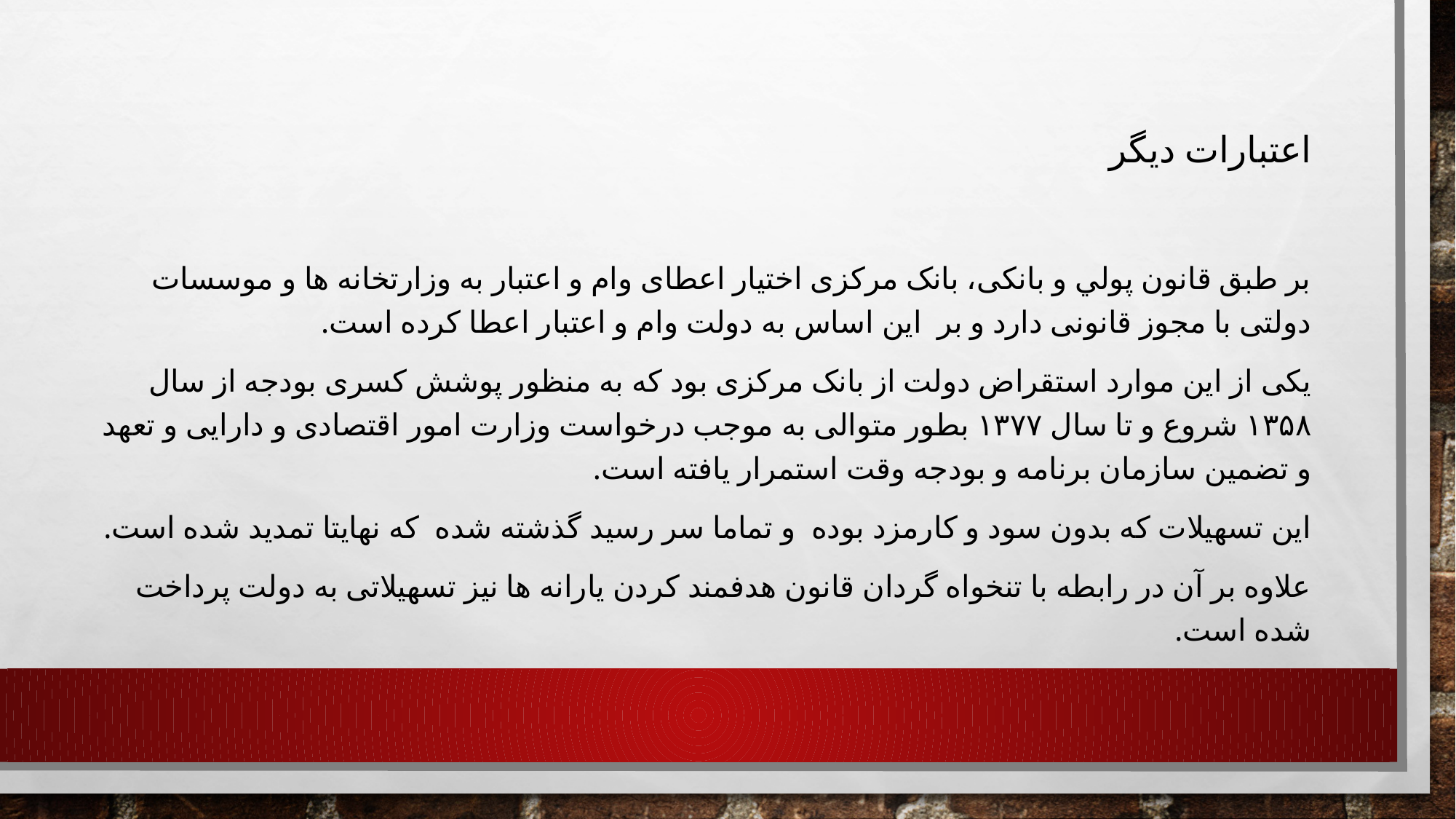

# اعتبارات دیگر
بر طبق قانون پولي و بانکی، بانک مرکزی اختیار اعطای وام و اعتبار به وزارتخانه ها و موسسات دولتی با مجوز قانونی دارد و بر  این اساس به دولت وام و اعتبار اعطا کرده است.
یکی از این موارد استقراض دولت از بانک مرکزی بود که به منظور پوشش کسری بودجه از سال ۱۳۵۸ شروع و تا سال ۱۳۷۷ بطور متوالی به موجب درخواست وزارت امور اقتصادی و دارایی و تعهد و تضمین سازمان برنامه و بودجه وقت استمرار یافته است.
این تسهیلات که بدون سود و کارمزد بوده  و تماما سر رسید گذشته شده  که نهایتا تمدید شده است.
علاوه بر آن در رابطه با تنخواه گردان قانون هدفمند کردن یارانه ها نیز تسهیلاتی به دولت پرداخت شده است.